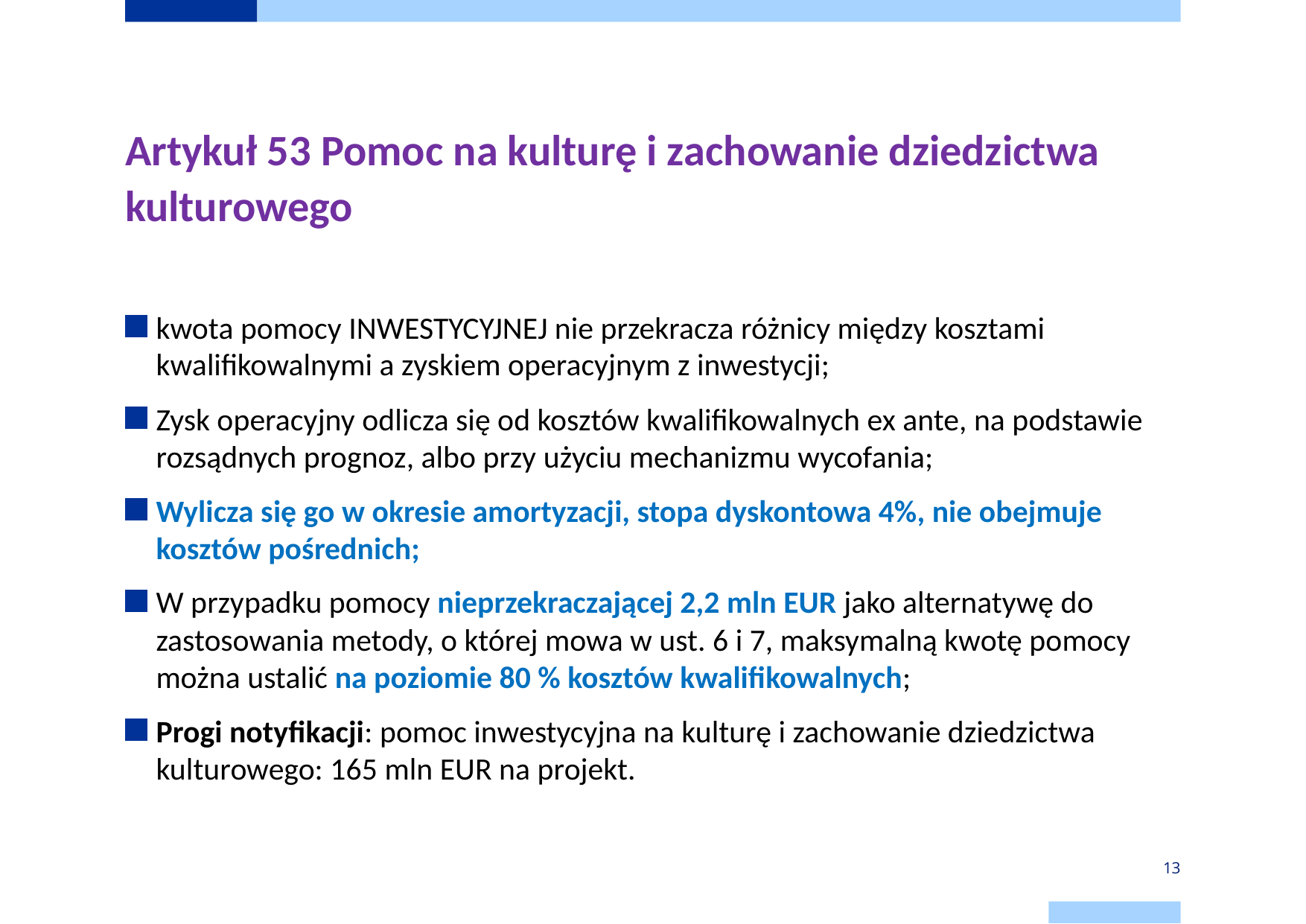

# Artykuł 53 Pomoc na kulturę i zachowanie dziedzictwa kulturowego
kwota pomocy INWESTYCYJNEJ nie przekracza różnicy między kosztami kwalifikowalnymi a zyskiem operacyjnym z inwestycji;
Zysk operacyjny odlicza się od kosztów kwalifikowalnych ex ante, na podstawie rozsądnych prognoz, albo przy użyciu mechanizmu wycofania;
Wylicza się go w okresie amortyzacji, stopa dyskontowa 4%, nie obejmuje kosztów pośrednich;
W przypadku pomocy nieprzekraczającej 2,2 mln EUR jako alternatywę do zastosowania metody, o której mowa w ust. 6 i 7, maksymalną kwotę pomocy można ustalić na poziomie 80 % kosztów kwalifikowalnych;
Progi notyfikacji: pomoc inwestycyjna na kulturę i zachowanie dziedzictwa kulturowego: 165 mln EUR na projekt.
13